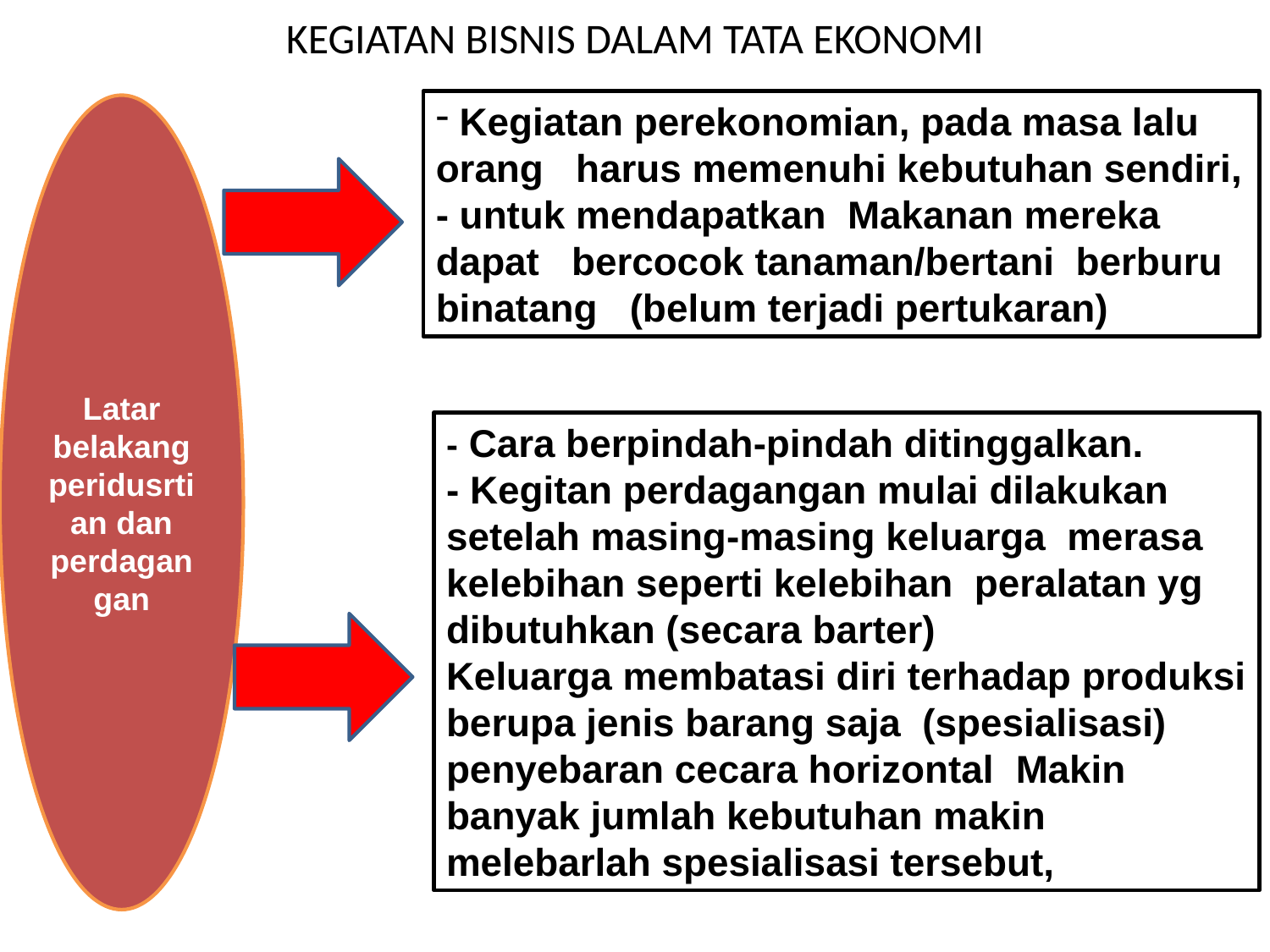

# KEGIATAN BISNIS DALAM TATA EKONOMI
 Kegiatan perekonomian, pada masa lalu   orang   harus memenuhi kebutuhan sendiri, - untuk mendapatkan  Makanan mereka dapat   bercocok tanaman/bertani  berburu binatang   (belum terjadi pertukaran)
Latar belakang peridusrtian dan perdagangan

- Cara berpindah-pindah ditinggalkan.
- Kegitan perdagangan mulai dilakukan setelah masing-masing keluarga  merasa kelebihan seperti kelebihan  peralatan yg dibutuhkan (secara barter)
Keluarga membatasi diri terhadap produksi berupa jenis barang saja  (spesialisasi) penyebaran cecara horizontal  Makin banyak jumlah kebutuhan makin melebarlah spesialisasi tersebut,